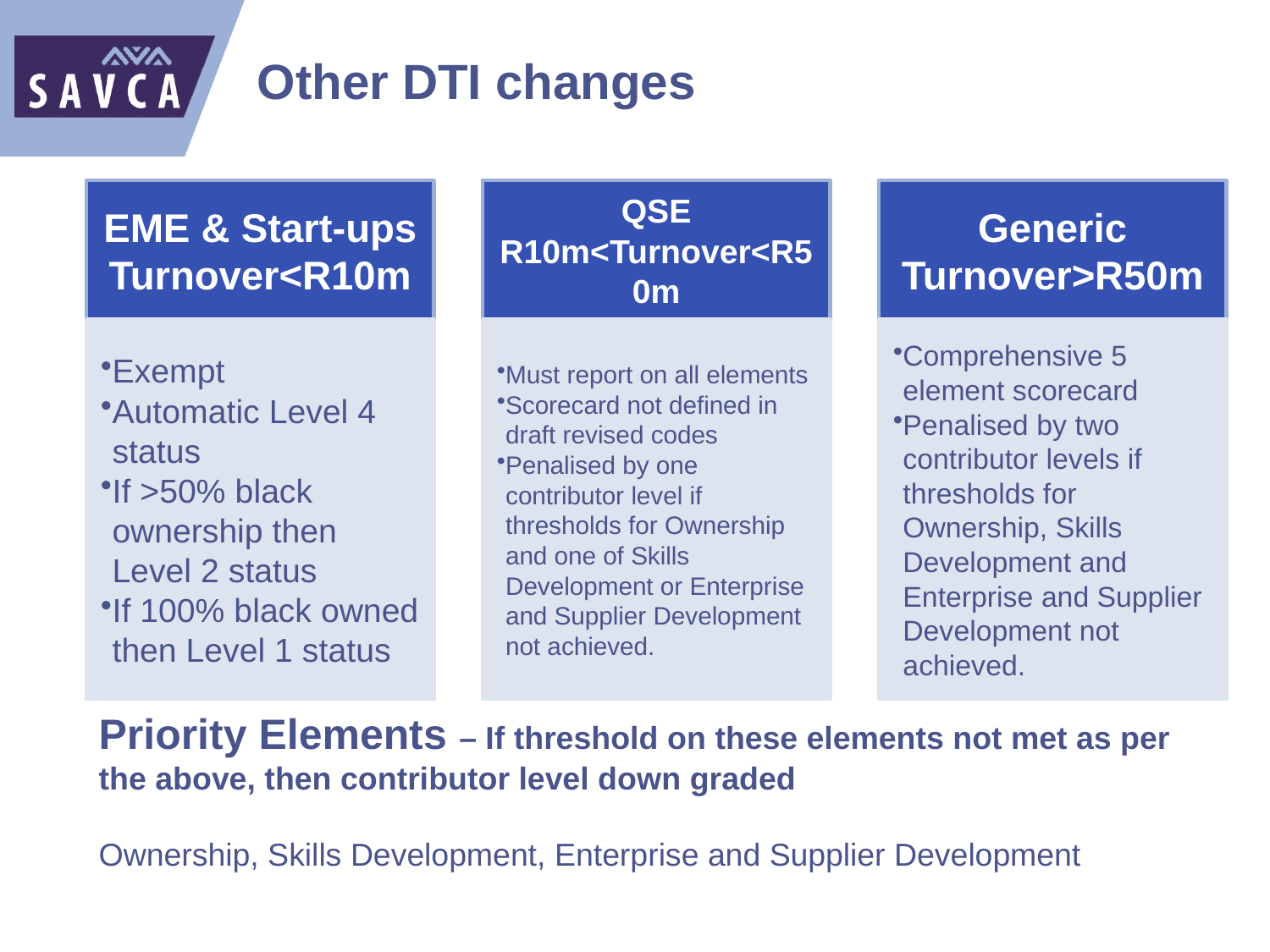

# Other DTI changes
EME & Start-ups
Turnover<R10m
Exempt
Automatic Level 4 status
QSE
R10m<Turnover<R50m
Must report on all elements
Scorecard not defined in draft revised codes
Generic
Turnover>R50m
Comprehensive 5 element scorecard
If >50% black ownership then Level 2 status
If 100% black owned then Level 1 status
Penalised by one contributor level if thresholds for Ownership and one of Skills Development or Enterprise and Supplier Development not achieved.
Penalised by two contributor levels if thresholds for Ownership, Skills Development and Enterprise and Supplier Development not achieved.
Priority Elements – If threshold on these elements not met as per the above, then contributor level down graded

Ownership, Skills Development, Enterprise and Supplier Development